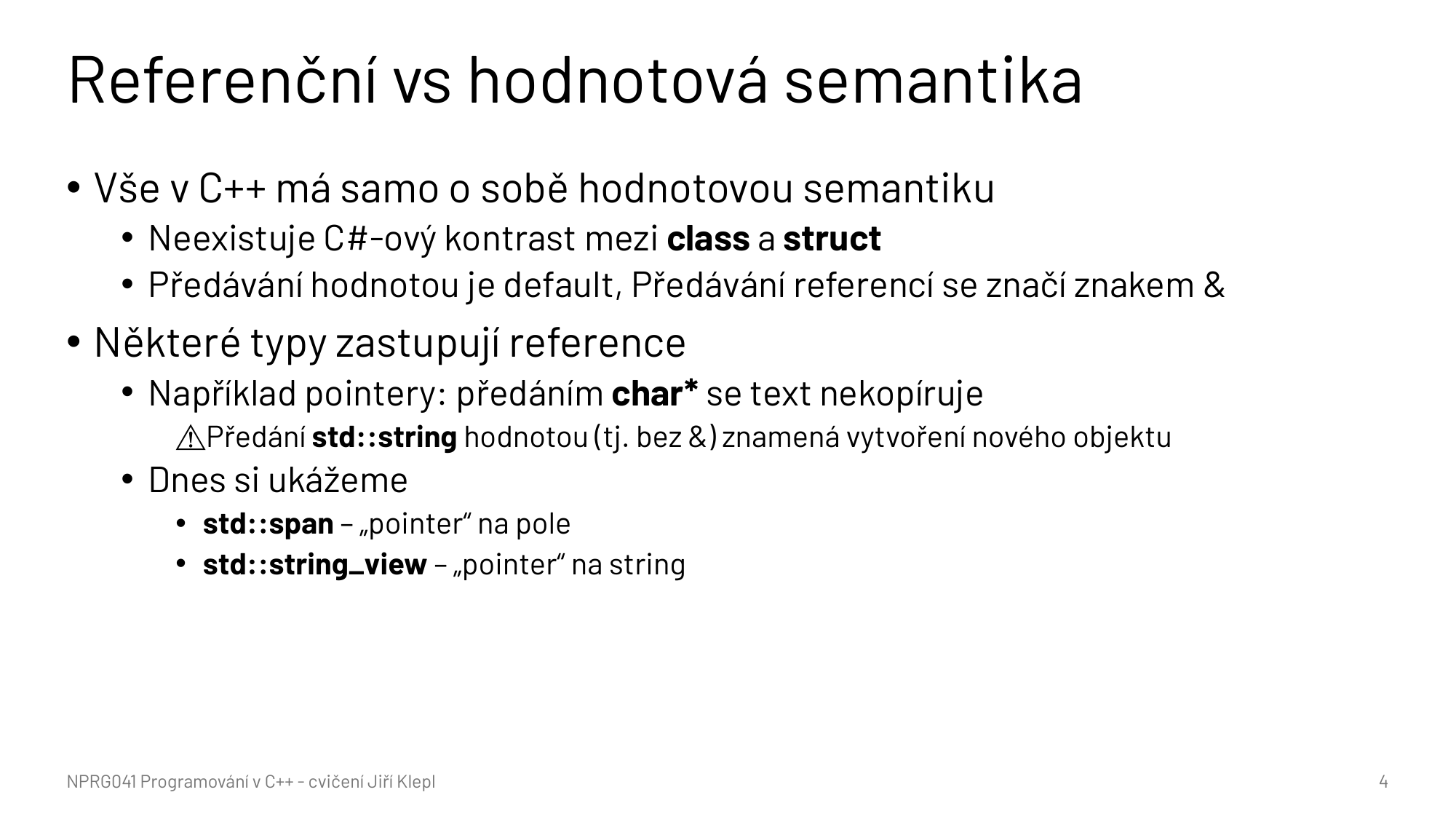

# Referenční vs hodnotová semantika
Vše v C++ má samo o sobě hodnotovou semantiku
Neexistuje C#-ový kontrast mezi class a struct
Předávání hodnotou je default, Předávání referencí se značí znakem &
Některé typy zastupují reference
Například pointery: předáním char* se text nekopíruje
⚠️Předání std::string hodnotou (tj. bez &) znamená vytvoření nového objektu
Dnes si ukážeme
std::span – „pointer“ na pole
std::string_view – „pointer“ na string

NPRG041 Programování v C++ - cvičení Jiří Klepl
4